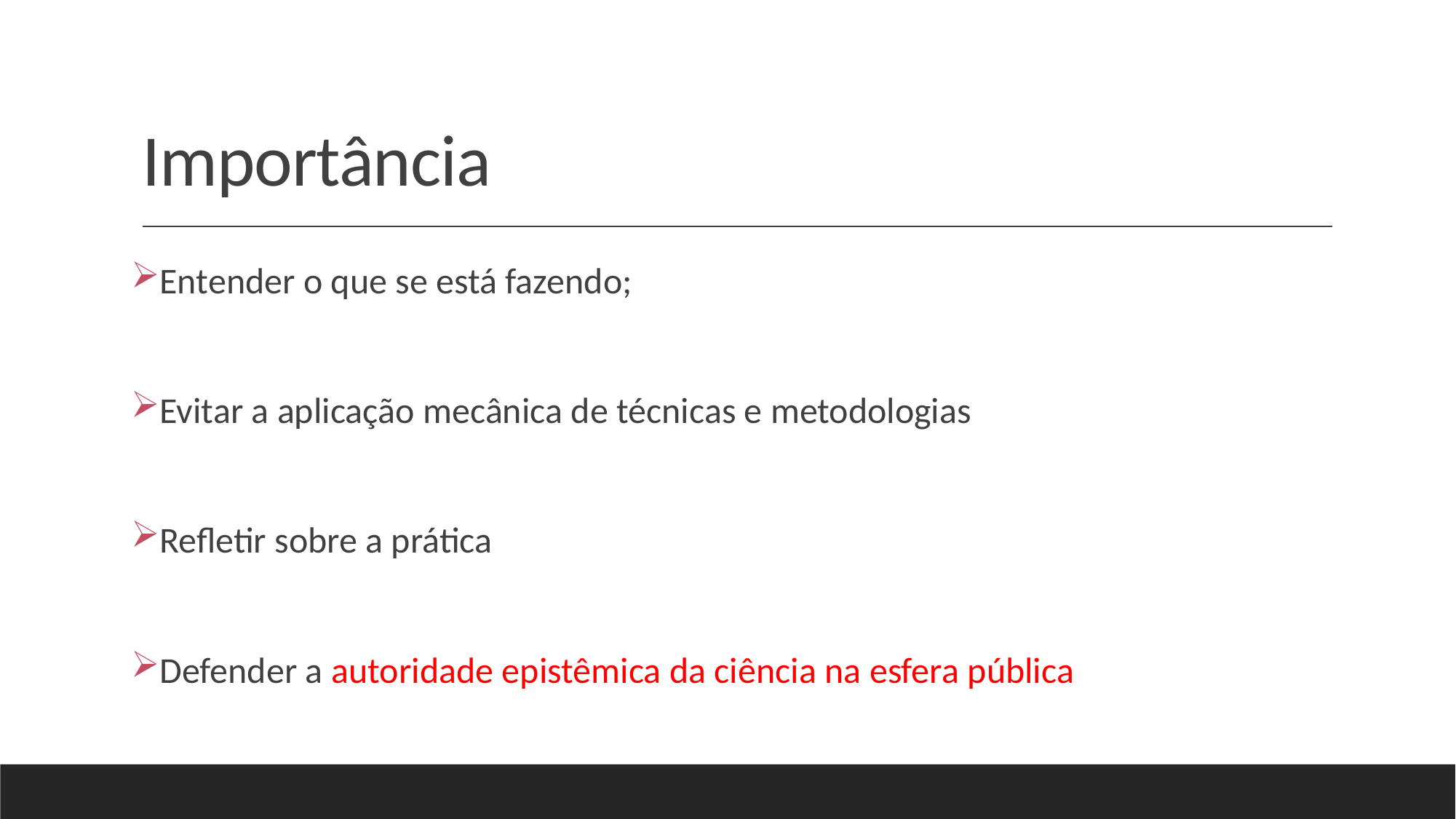

# Importância
Entender o que se está fazendo;

Evitar a aplicação mecânica de técnicas e metodologias

Refletir sobre a prática

Defender a autoridade epistêmica da ciência na esfera pública